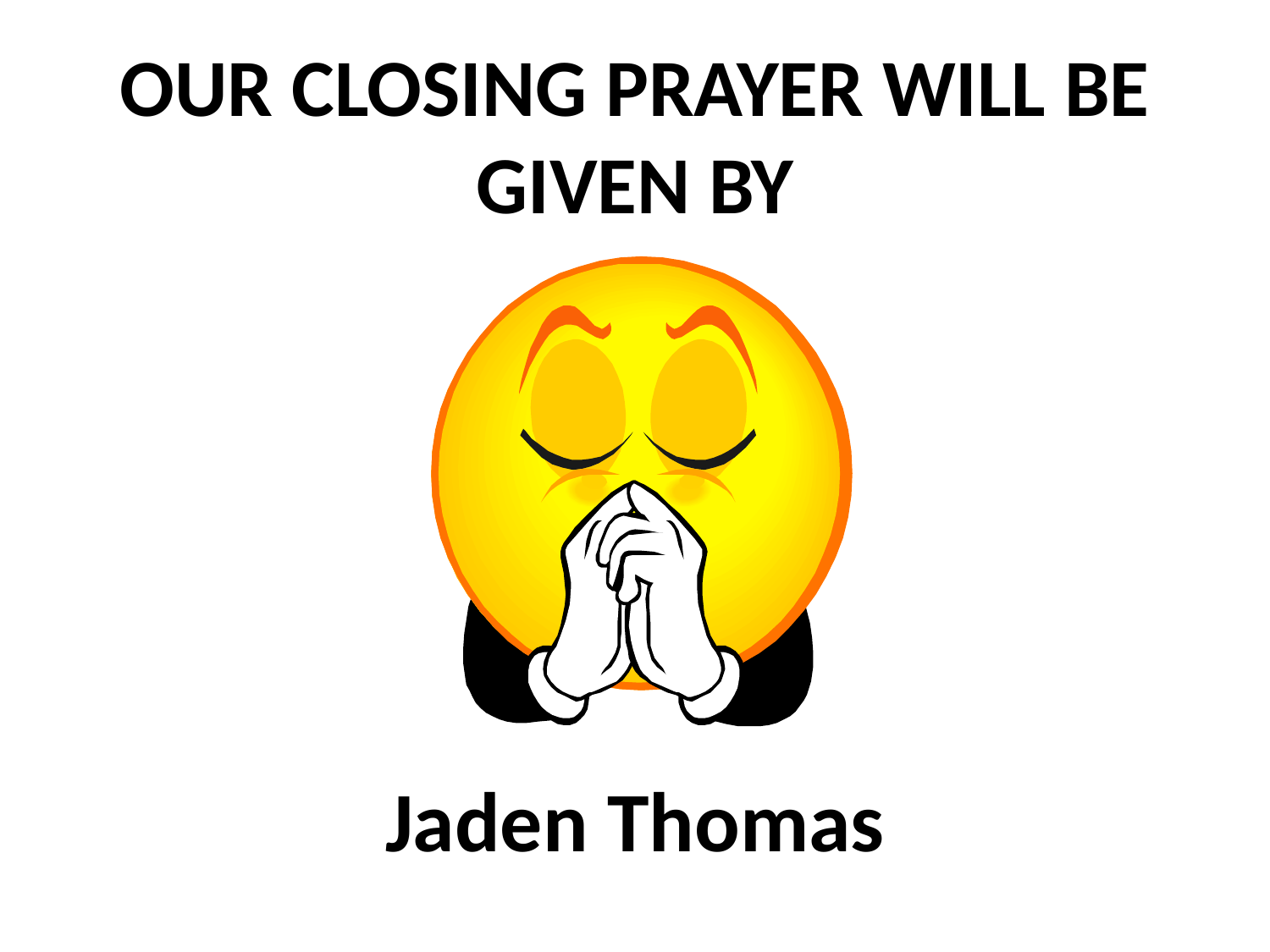

OUR CLOSING PRAYER WILL BE GIVEN BY

Jaden Thomas